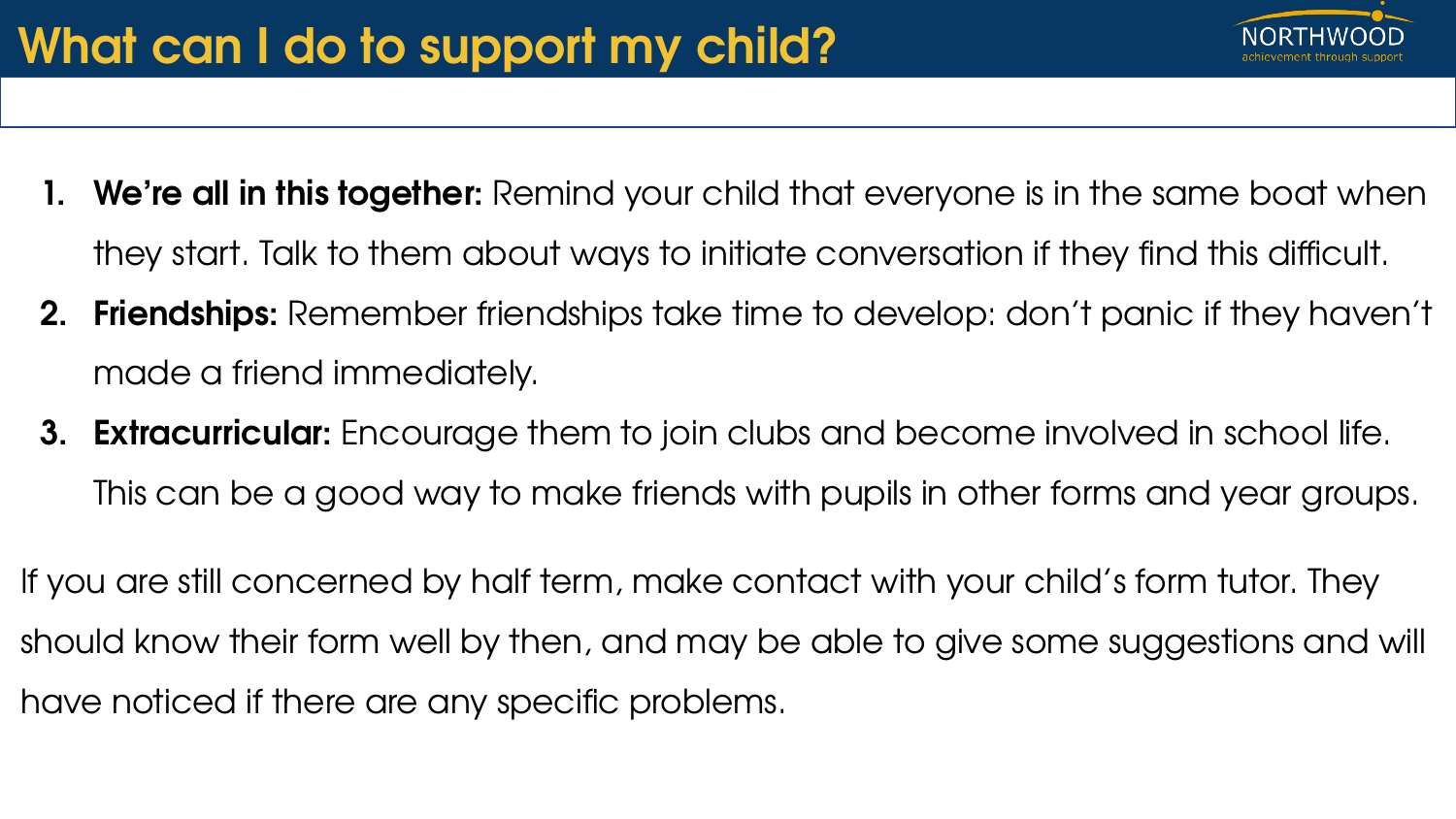

What can I do to support my child?
We’re all in this together: Remind your child that everyone is in the same boat when they start. Talk to them about ways to initiate conversation if they find this difficult.
Friendships: Remember friendships take time to develop: don’t panic if they haven’t made a friend immediately.
Extracurricular: Encourage them to join clubs and become involved in school life. This can be a good way to make friends with pupils in other forms and year groups.
If you are still concerned by half term, make contact with your child’s form tutor. They should know their form well by then, and may be able to give some suggestions and will have noticed if there are any specific problems.